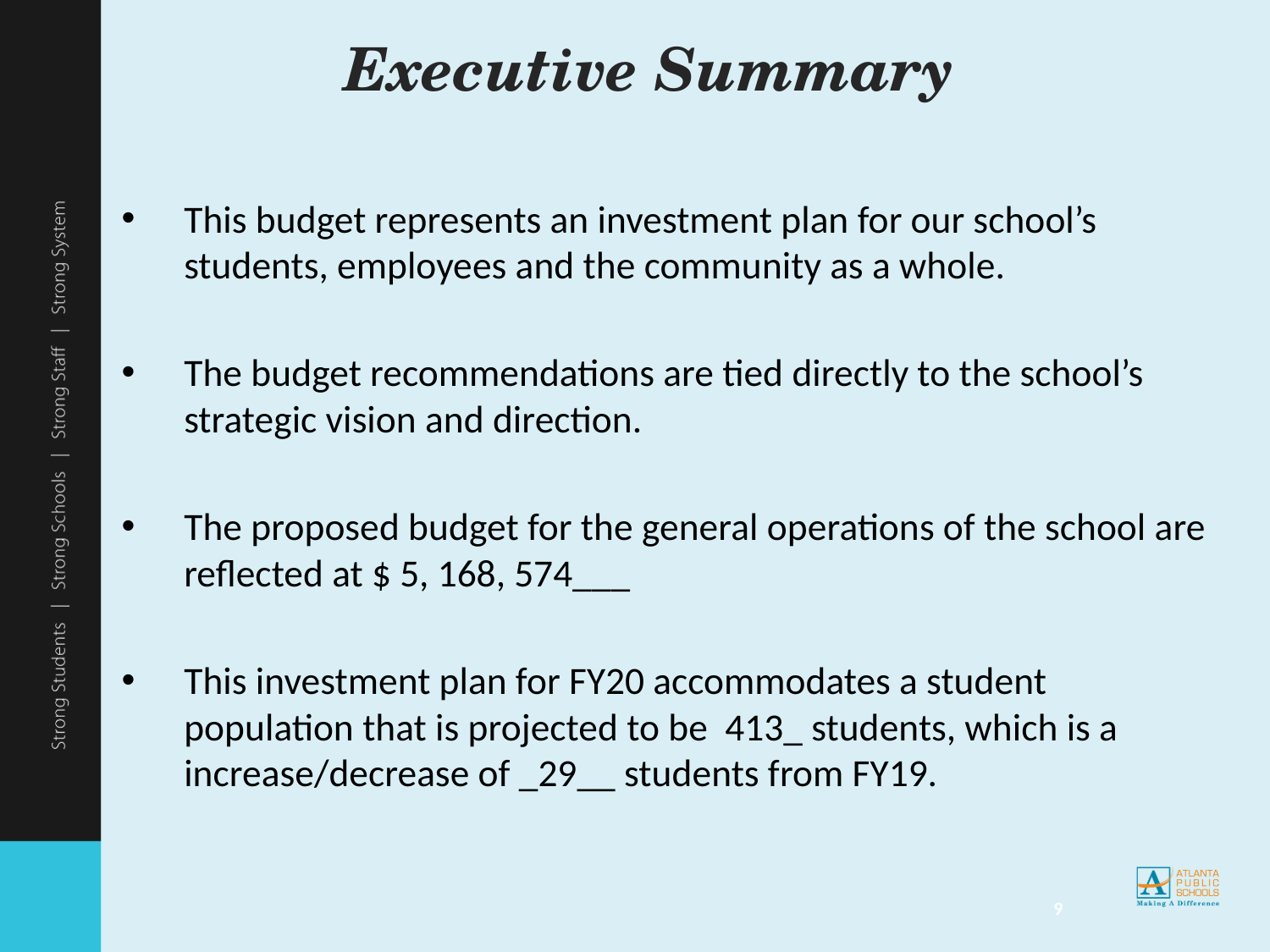

# Executive Summary
This budget represents an investment plan for our school’s students, employees and the community as a whole.

The budget recommendations are tied directly to the school’s strategic vision and direction.

The proposed budget for the general operations of the school are reflected at $ 5, 168, 574___

This investment plan for FY20 accommodates a student population that is projected to be  413_ students, which is a increase/decrease of _29__ students from FY19.
9